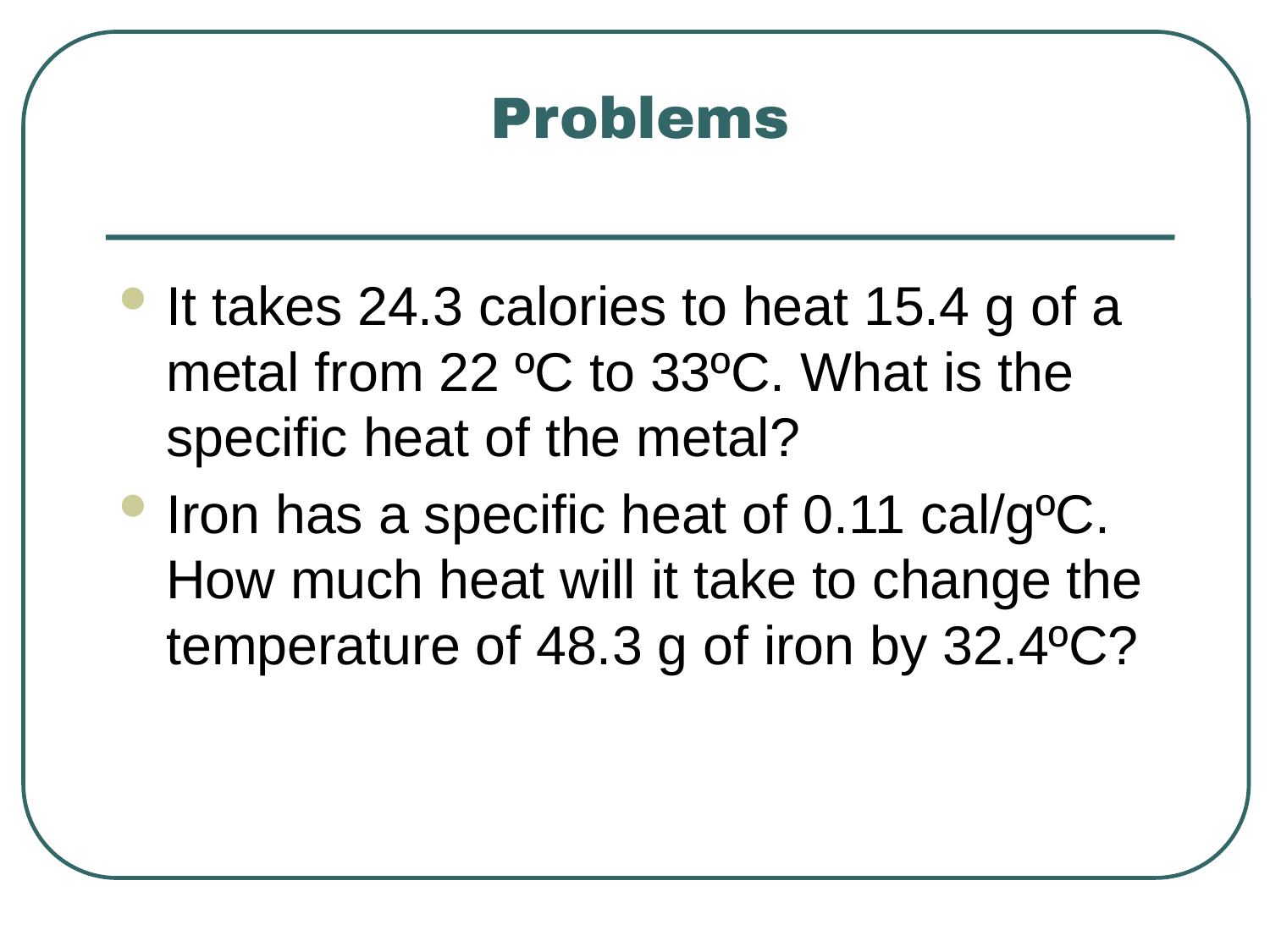

# Problems
It takes 24.3 calories to heat 15.4 g of a metal from 22 ºC to 33ºC. What is the specific heat of the metal?
Iron has a specific heat of 0.11 cal/gºC. How much heat will it take to change the temperature of 48.3 g of iron by 32.4ºC?